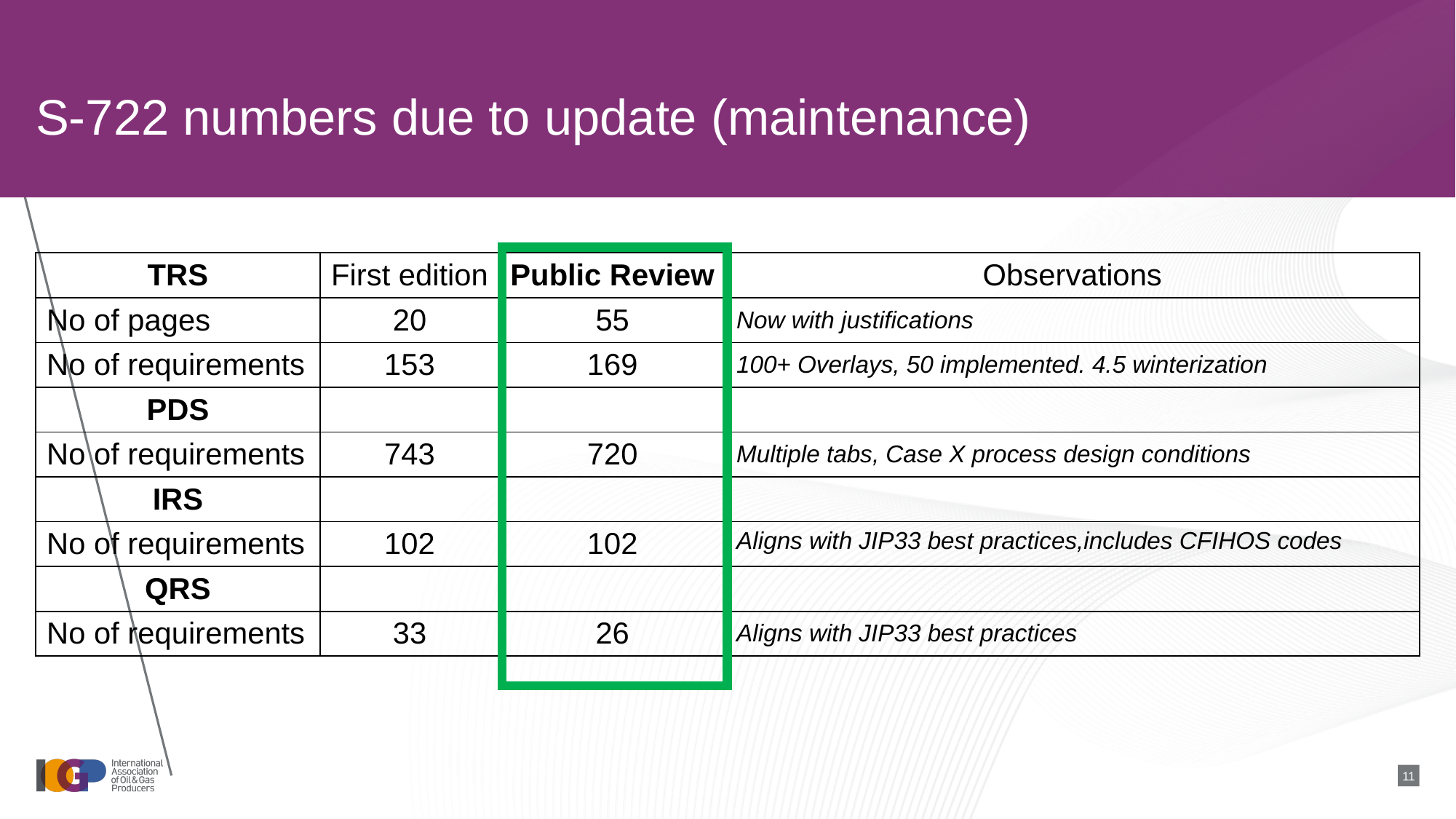

# S-722 numbers due to update (maintenance)

| TRS | First edition | Public Review | Observations |
| --- | --- | --- | --- |
| No of pages | 20 | 55 | Now with justifications |
| No of requirements | 153 | 169 | 100+ Overlays, 50 implemented. 4.5 winterization |
| PDS |  |  |  |
| No of requirements | 743 | 720 | Multiple tabs, Case X process design conditions |
| IRS |  |  |  |
| No of requirements | 102 | 102 | Aligns with JIP33 best practices,includes CFIHOS codes |
| QRS |  |  |  |
| No of requirements | 33 | 26 | Aligns with JIP33 best practices |
11